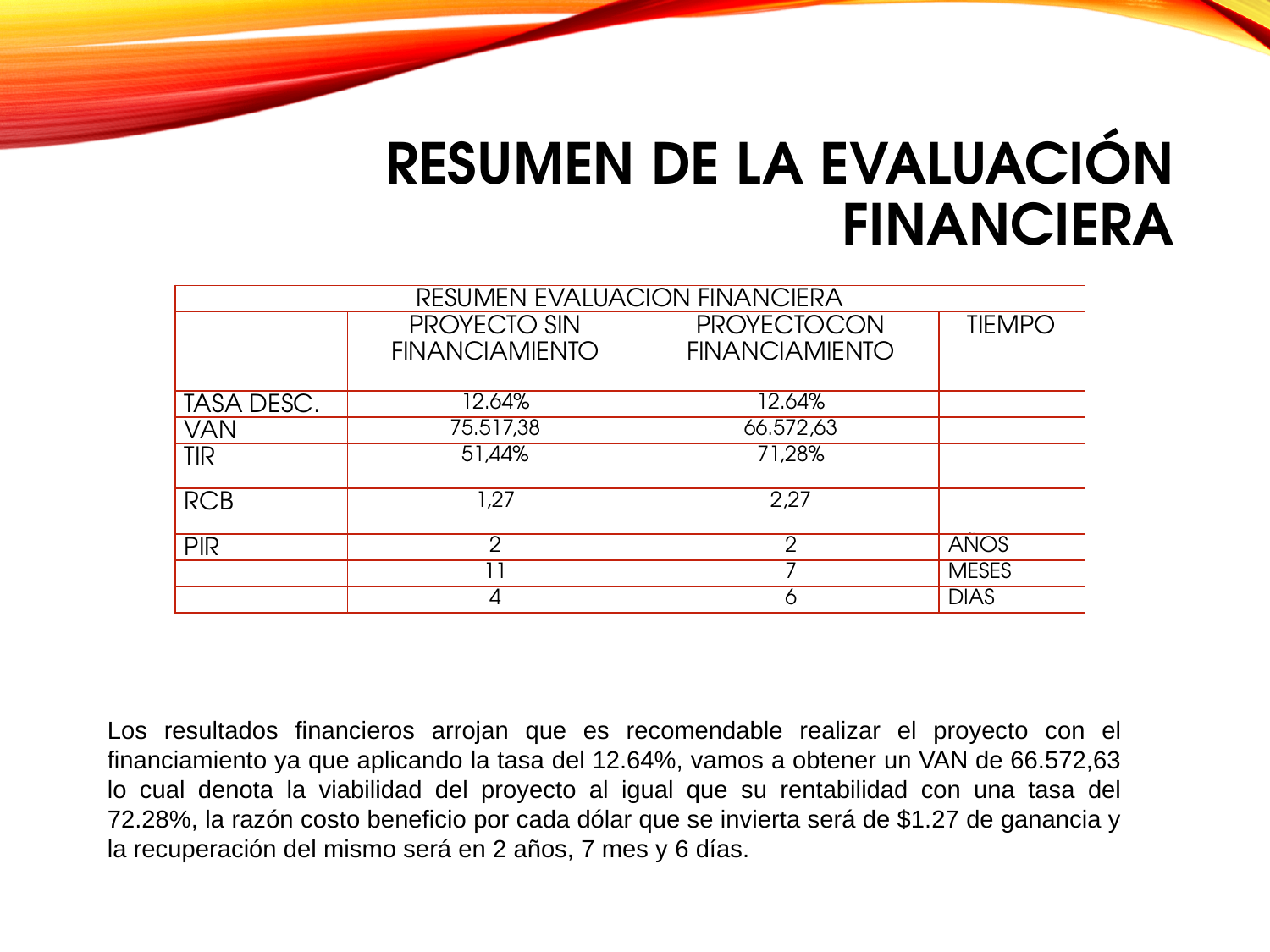

# RESUMEN DE LA EVALUACIÓN FINANCIERA
| RESUMEN EVALUACION FINANCIERA |  |  |  |
| --- | --- | --- | --- |
|  | PROYECTO SIN FINANCIAMIENTO | PROYECTOCON FINANCIAMIENTO | TIEMPO |
| TASA DESC. | 12.64% | 12.64% |  |
| VAN | 75.517,38 | 66.572,63 |  |
| TIR | 51,44% | 71,28% |  |
| RCB | 1,27 | 2,27 |  |
| PIR | 2 | 2 | AÑOS |
|  | 11 | 7 | MESES |
|  | 4 | 6 | DIAS |
Los resultados financieros arrojan que es recomendable realizar el proyecto con el financiamiento ya que aplicando la tasa del 12.64%, vamos a obtener un VAN de 66.572,63 lo cual denota la viabilidad del proyecto al igual que su rentabilidad con una tasa del 72.28%, la razón costo beneficio por cada dólar que se invierta será de $1.27 de ganancia y la recuperación del mismo será en 2 años, 7 mes y 6 días.